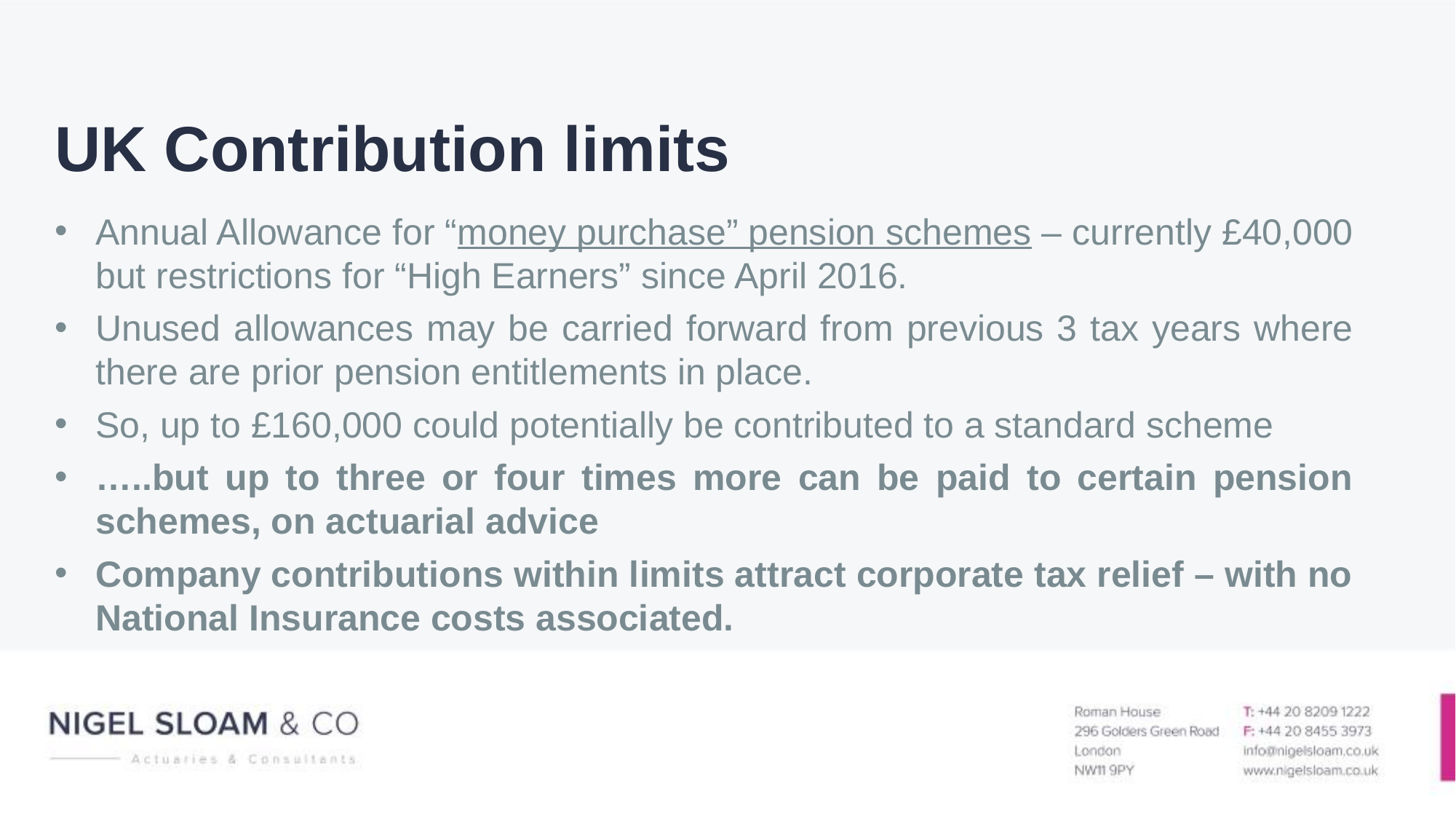

# UK Contribution limits
Annual Allowance for “money purchase” pension schemes – currently £40,000 but restrictions for “High Earners” since April 2016.
Unused allowances may be carried forward from previous 3 tax years where there are prior pension entitlements in place.
So, up to £160,000 could potentially be contributed to a standard scheme
…..but up to three or four times more can be paid to certain pension schemes, on actuarial advice
Company contributions within limits attract corporate tax relief – with no National Insurance costs associated.